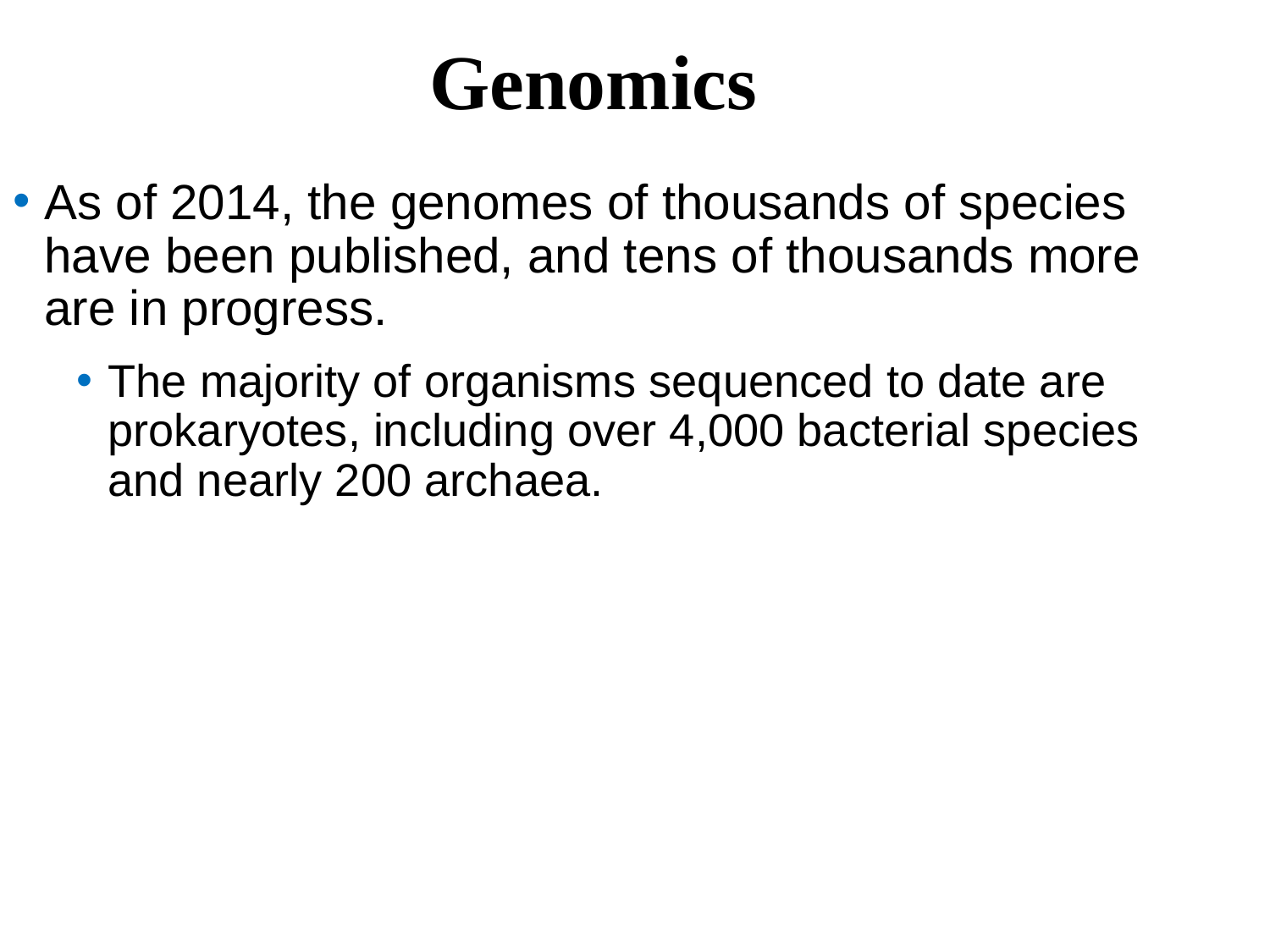

Genomics
As of 2014, the genomes of thousands of species have been published, and tens of thousands more are in progress.
The majority of organisms sequenced to date are prokaryotes, including over 4,000 bacterial species and nearly 200 archaea.